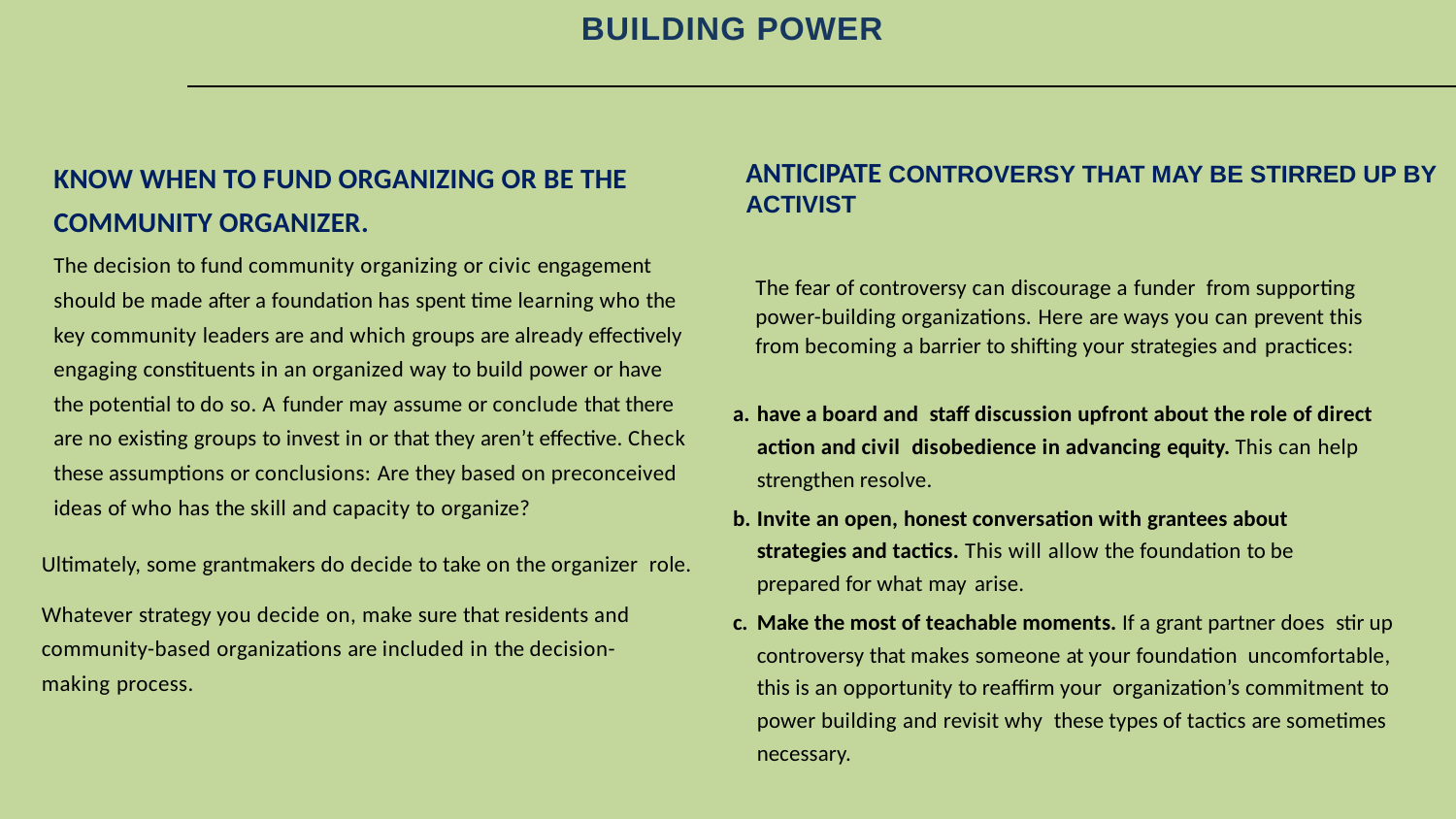

BUILDING POWER

ANTICIPATE CONTROVERSY THAT MAY BE STIRRED UP BY ACTIVIST
KNOW WHEN TO FUND ORGANIZING OR BE THE  COMMUNITY ORGANIZER.
The decision to fund community organizing or civic engagement  should be made after a foundation has spent time learning who the  key community leaders are and which groups are already effectively  engaging constituents in an organized way to build power or have  the potential to do so. A funder may assume or conclude that there  are no existing groups to invest in or that they aren’t effective. Check  these assumptions or conclusions: Are they based on preconceived  ideas of who has the skill and capacity to organize?
	The fear of controversy can discourage a funder  from supporting  power-building organizations. Here are ways you can prevent this  from becoming a barrier to shifting your strategies and practices:
have a board and  staff discussion upfront about the role of direct action and civil  disobedience in advancing equity. This can help strengthen resolve.
Invite an open, honest conversation with grantees about  strategies and tactics. This will allow the foundation to be  prepared for what may arise.
Make the most of teachable moments. If a grant partner does  stir up controversy that makes someone at your foundation  uncomfortable, this is an opportunity to reaffirm your  organization’s commitment to power building and revisit why  these types of tactics are sometimes necessary.
Ultimately, some grantmakers do decide to take on the organizer  role.
Whatever strategy you decide on, make sure that residents and  community-based organizations are included in the decision-  making process.